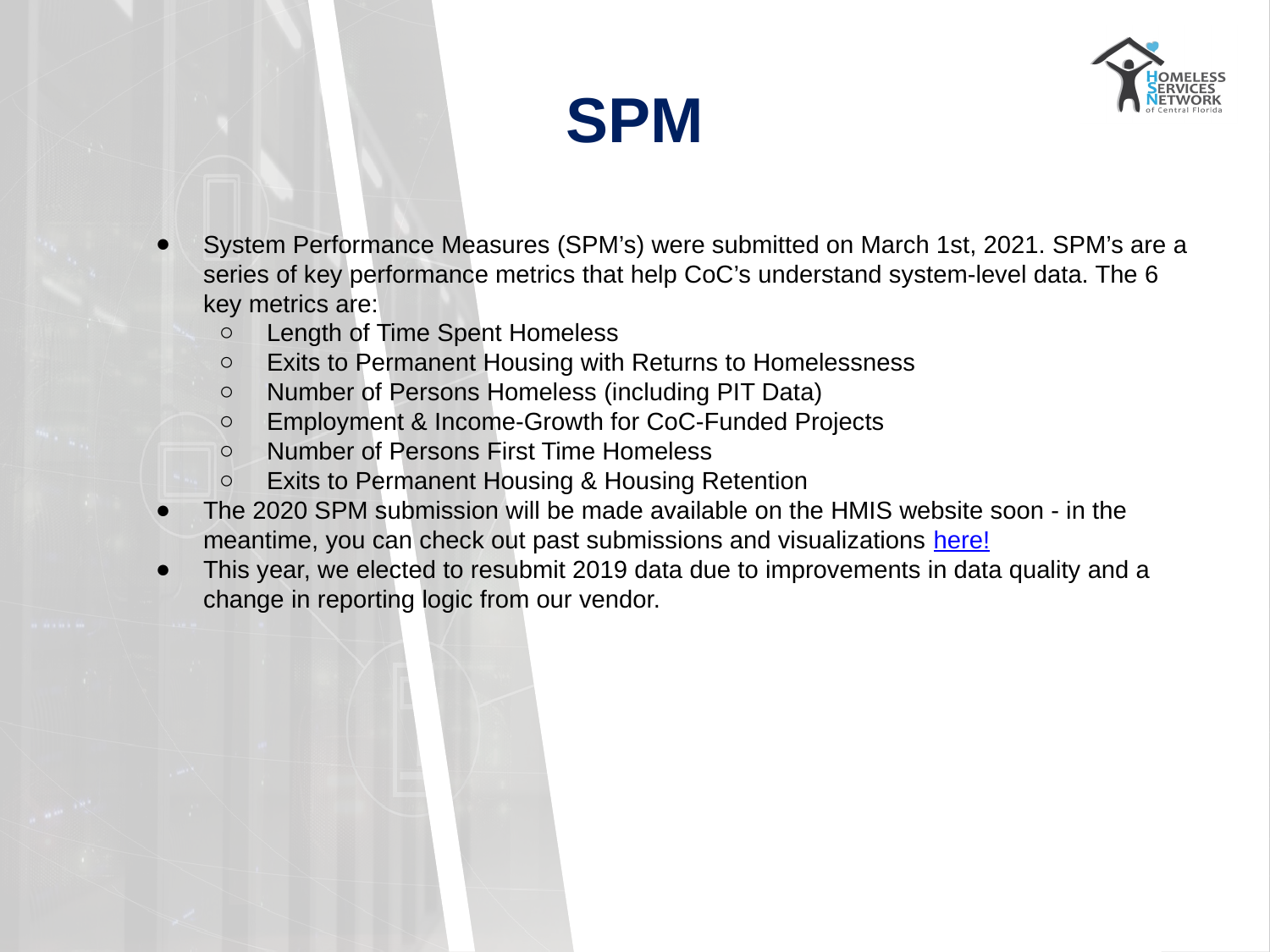

# SPM
System Performance Measures (SPM’s) were submitted on March 1st, 2021. SPM’s are a series of key performance metrics that help CoC’s understand system-level data. The 6 key metrics are:
Length of Time Spent Homeless
Exits to Permanent Housing with Returns to Homelessness
Number of Persons Homeless (including PIT Data)
Employment & Income-Growth for CoC-Funded Projects
Number of Persons First Time Homeless
Exits to Permanent Housing & Housing Retention
The 2020 SPM submission will be made available on the HMIS website soon - in the meantime, you can check out past submissions and visualizations here!
This year, we elected to resubmit 2019 data due to improvements in data quality and a change in reporting logic from our vendor.